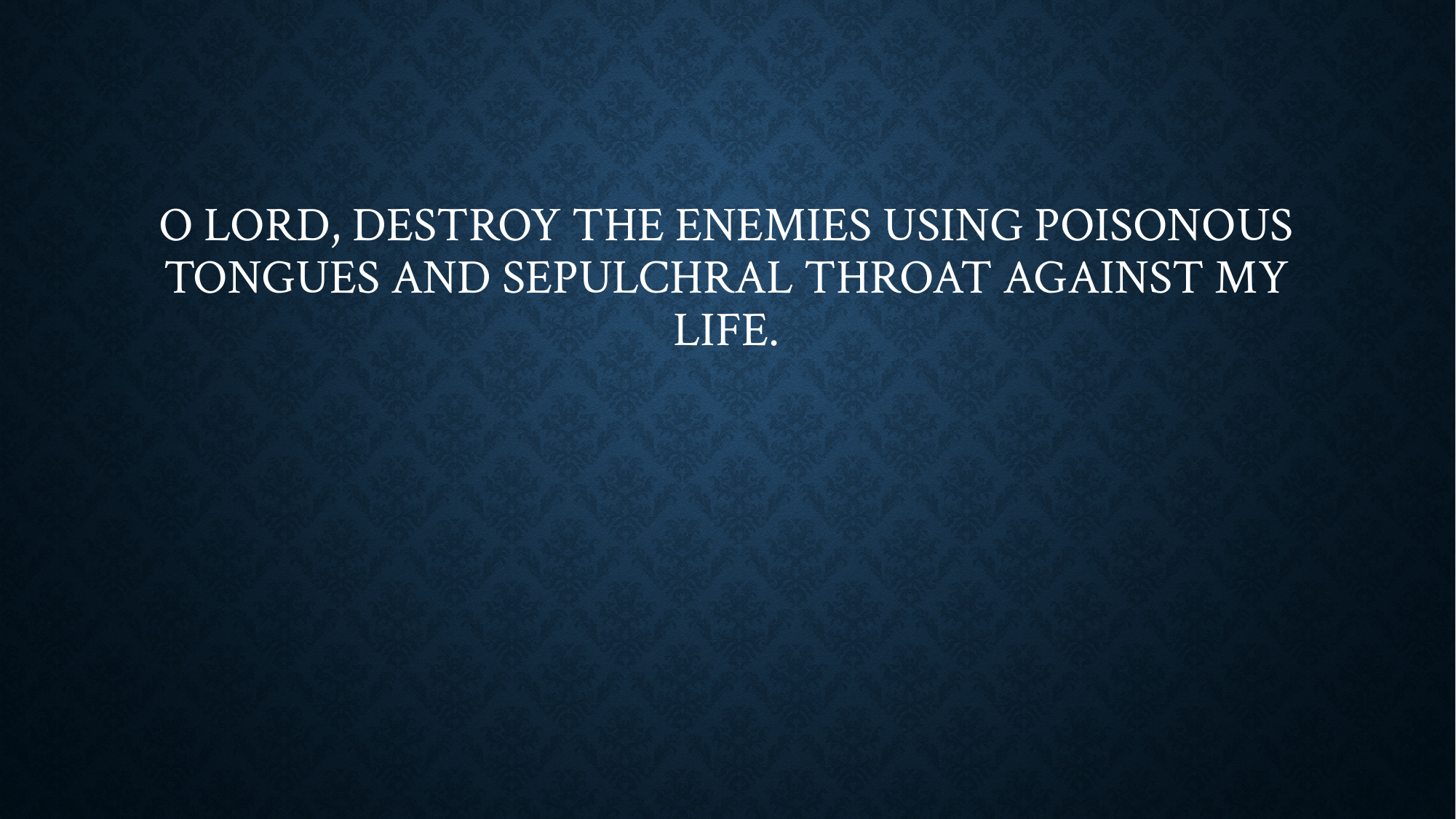

# O Lord, destroy the enemies using poisonous tongues and sepulchral throat against my life.